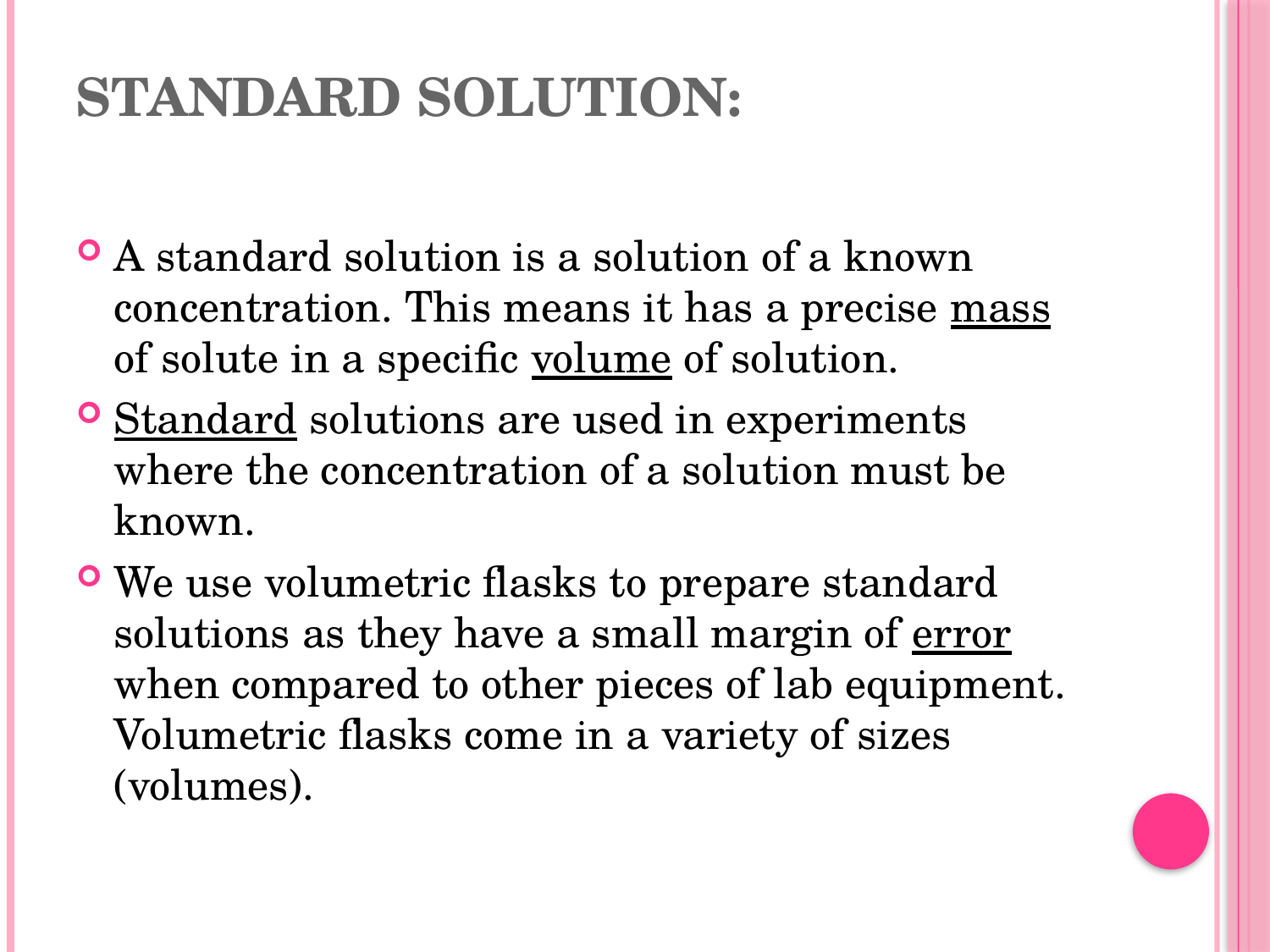

# Standard solution:
A standard solution is a solution of a known concentration. This means it has a precise mass of solute in a specific volume of solution.
Standard solutions are used in experiments where the concentration of a solution must be known.
We use volumetric flasks to prepare standard solutions as they have a small margin of error when compared to other pieces of lab equipment. Volumetric flasks come in a variety of sizes (volumes).